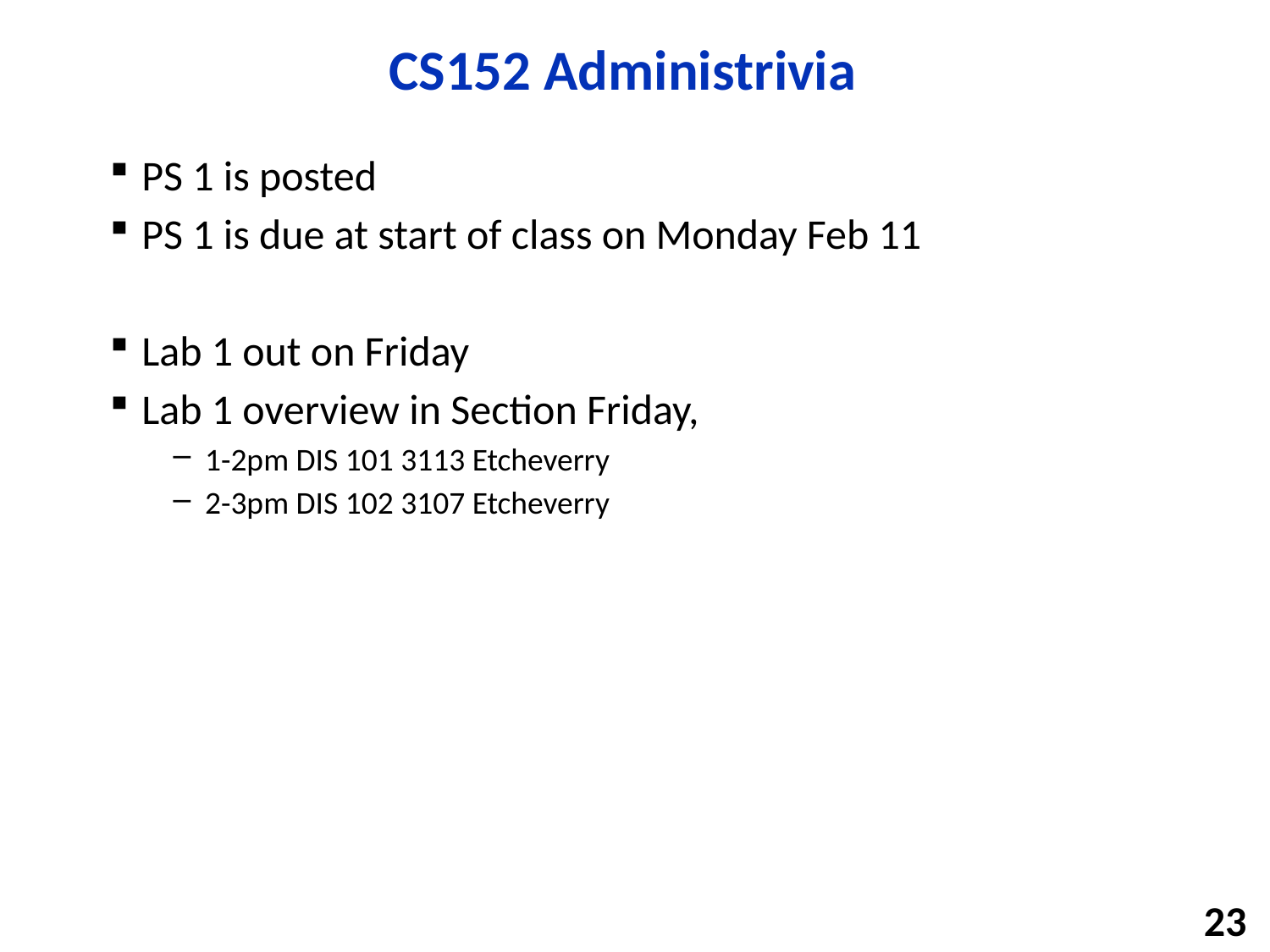

# CS152 Administrivia
PS 1 is posted
PS 1 is due at start of class on Monday Feb 11

Lab 1 out on Friday
Lab 1 overview in Section Friday,
1-2pm DIS 101 3113 Etcheverry
2-3pm DIS 102 3107 Etcheverry
23